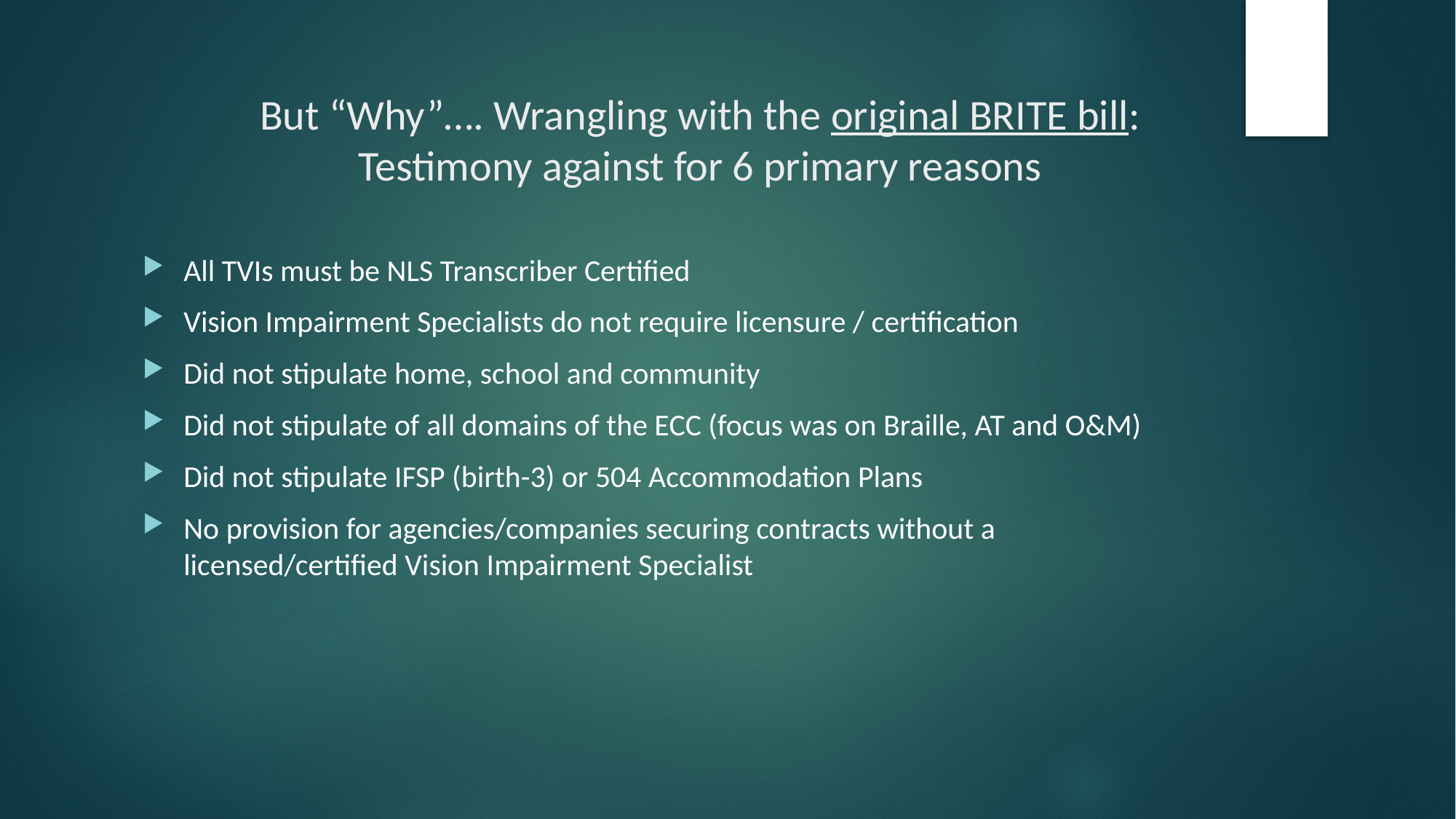

# But “Why”…. Wrangling with the original BRITE bill: Testimony against for 6 primary reasons
All TVIs must be NLS Transcriber Certified
Vision Impairment Specialists do not require licensure / certification
Did not stipulate home, school and community
Did not stipulate of all domains of the ECC (focus was on Braille, AT and O&M)
Did not stipulate IFSP (birth-3) or 504 Accommodation Plans
No provision for agencies/companies securing contracts without a licensed/certified Vision Impairment Specialist